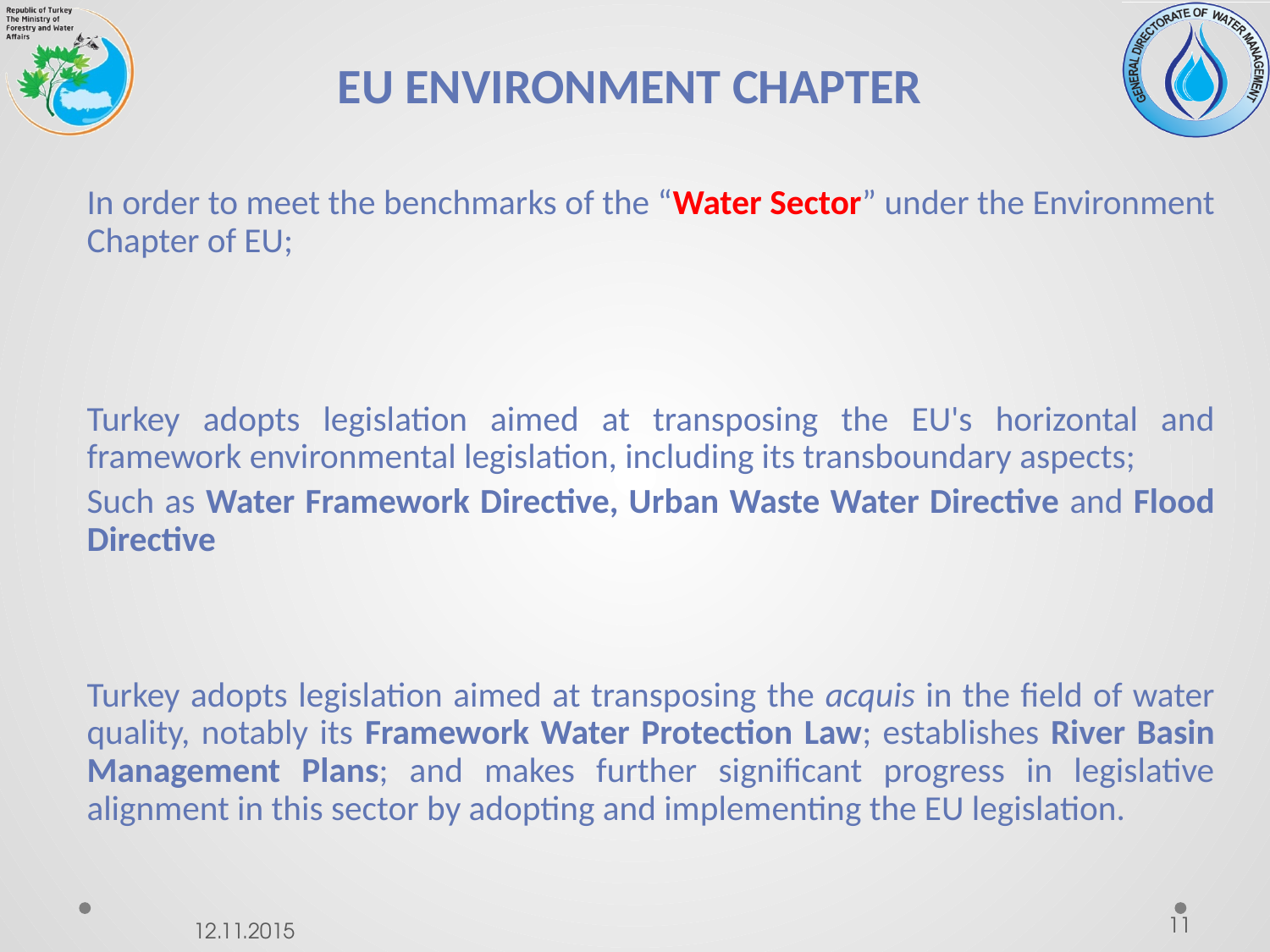

# EU ENVIRONMENT CHAPTER
In order to meet the benchmarks of the “Water Sector” under the Environment Chapter of EU;

Turkey adopts legislation aimed at transposing the EU's horizontal and framework environmental legislation, including its transboundary aspects;
Such as Water Framework Directive, Urban Waste Water Directive and Flood Directive

Turkey adopts legislation aimed at transposing the acquis in the field of water quality, notably its Framework Water Protection Law; establishes River Basin Management Plans; and makes further significant progress in legislative alignment in this sector by adopting and implementing the EU legislation.

11
12.11.2015